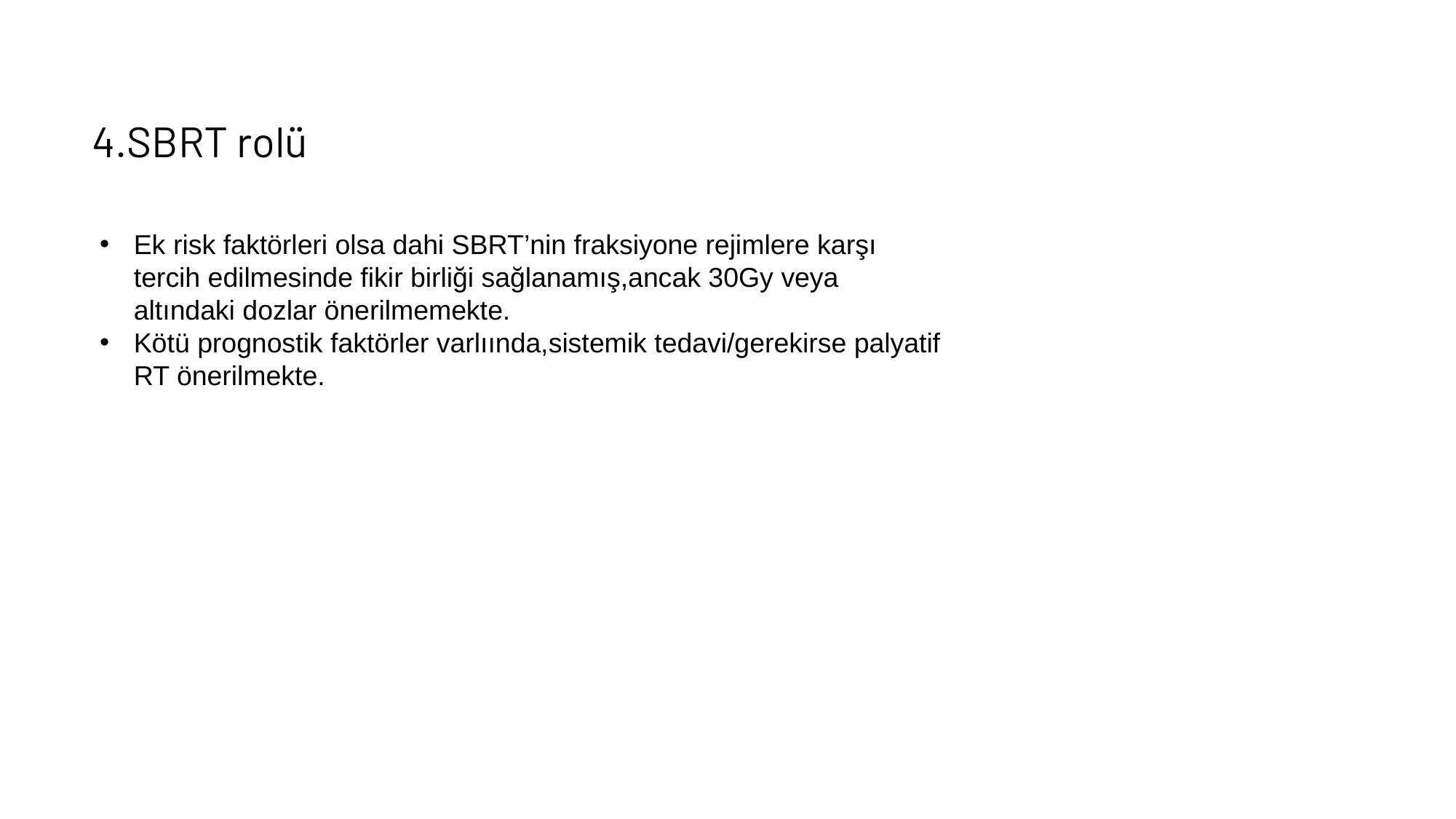

4.SBRT rolü
Ek risk faktörleri olsa dahi SBRT’nin fraksiyone rejimlere karşı tercih edilmesinde fikir birliği sağlanamış,ancak 30Gy veya altındaki dozlar önerilmemekte.
Kötü prognostik faktörler varlıında,sistemik tedavi/gerekirse palyatif RT önerilmekte.